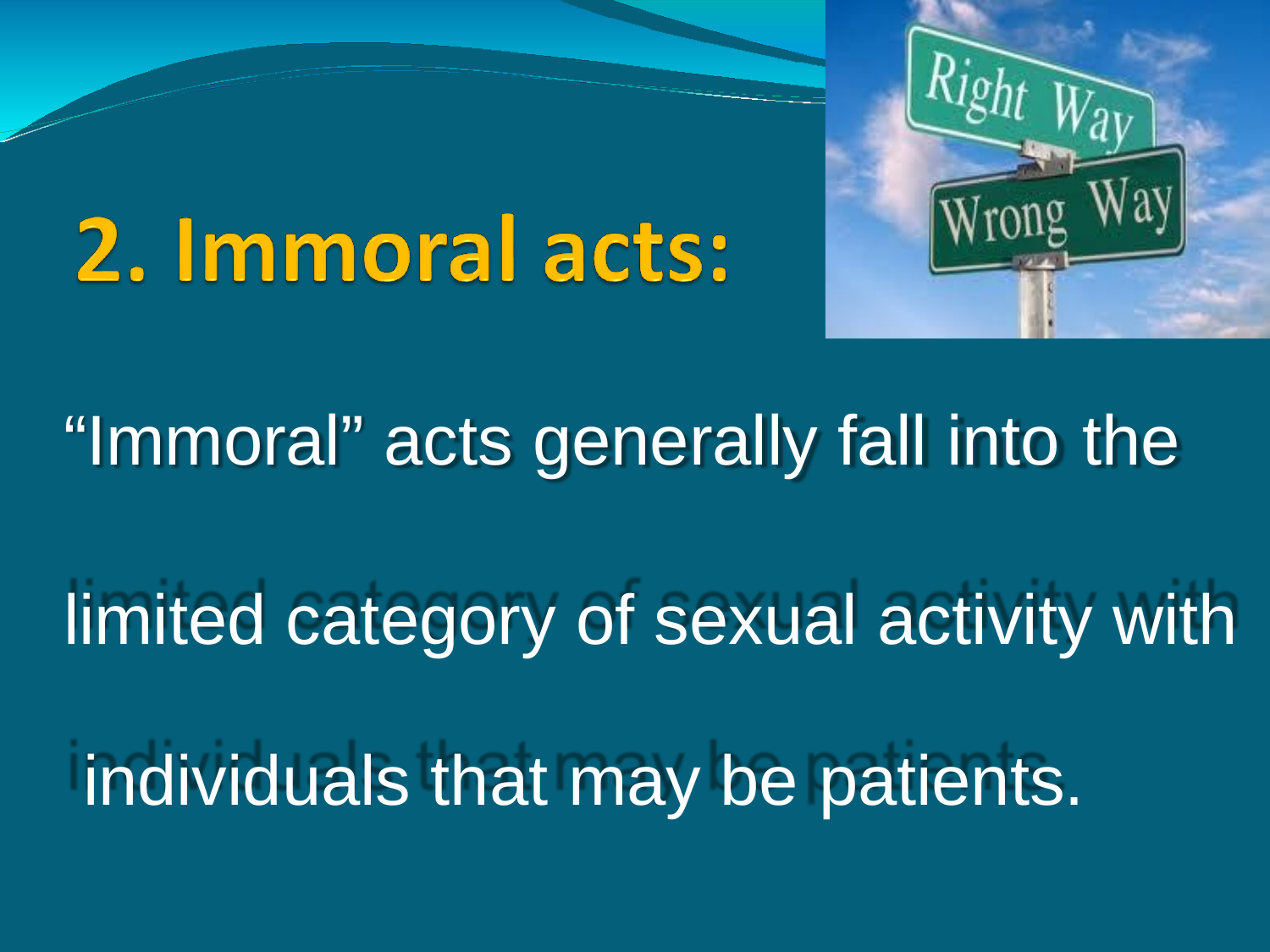

“Immoral” acts generally fall into the
limited category of sexual activity with  individuals that may be patients.